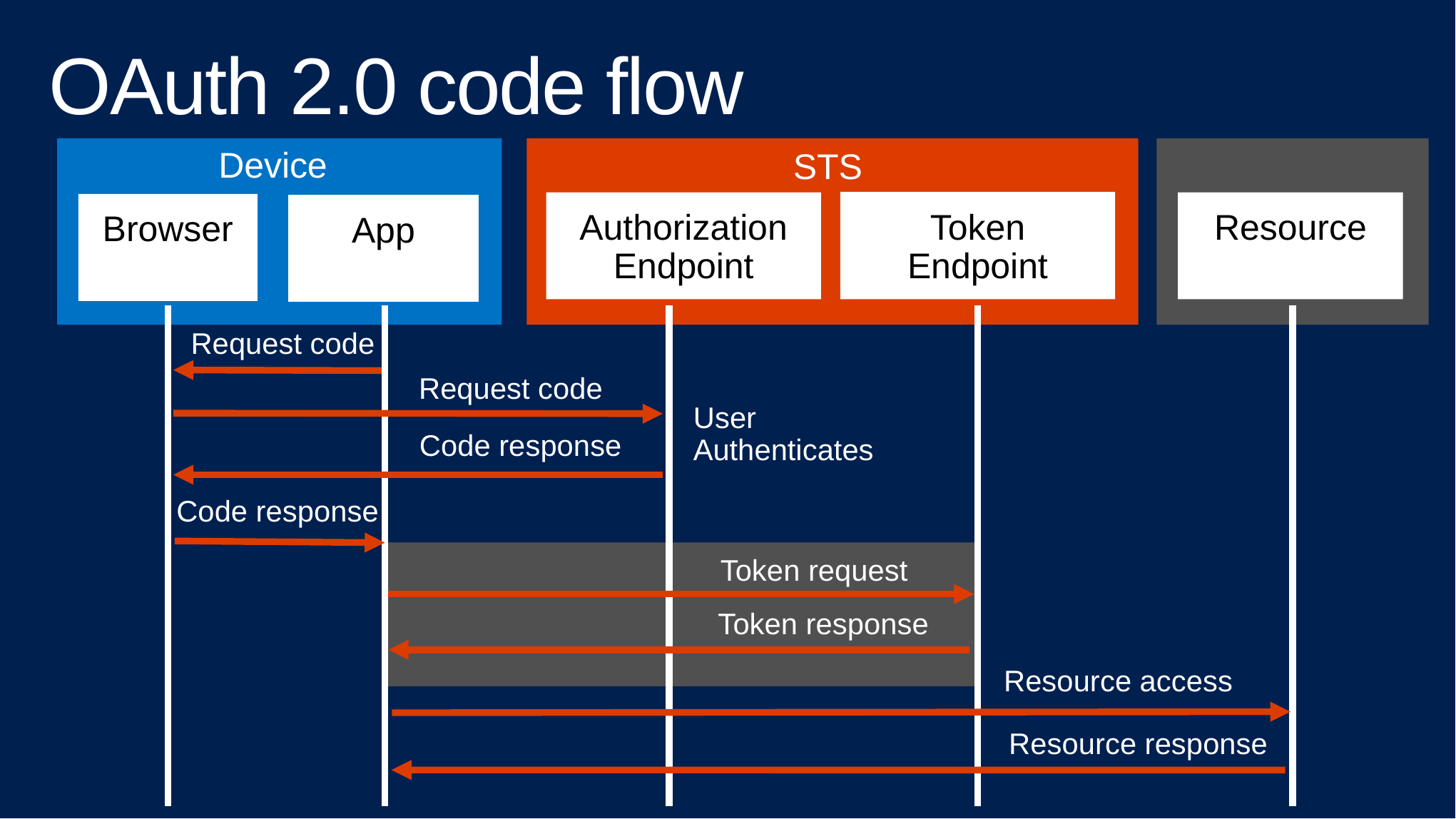

# OAuth 2.0 code flow
Device
STS

Token
Endpoint
Authorization Endpoint
Resource
Browser
App
Request code
Request code
User Authenticates
Code response
Code response
Token request

Token response
Resource access
Resource response